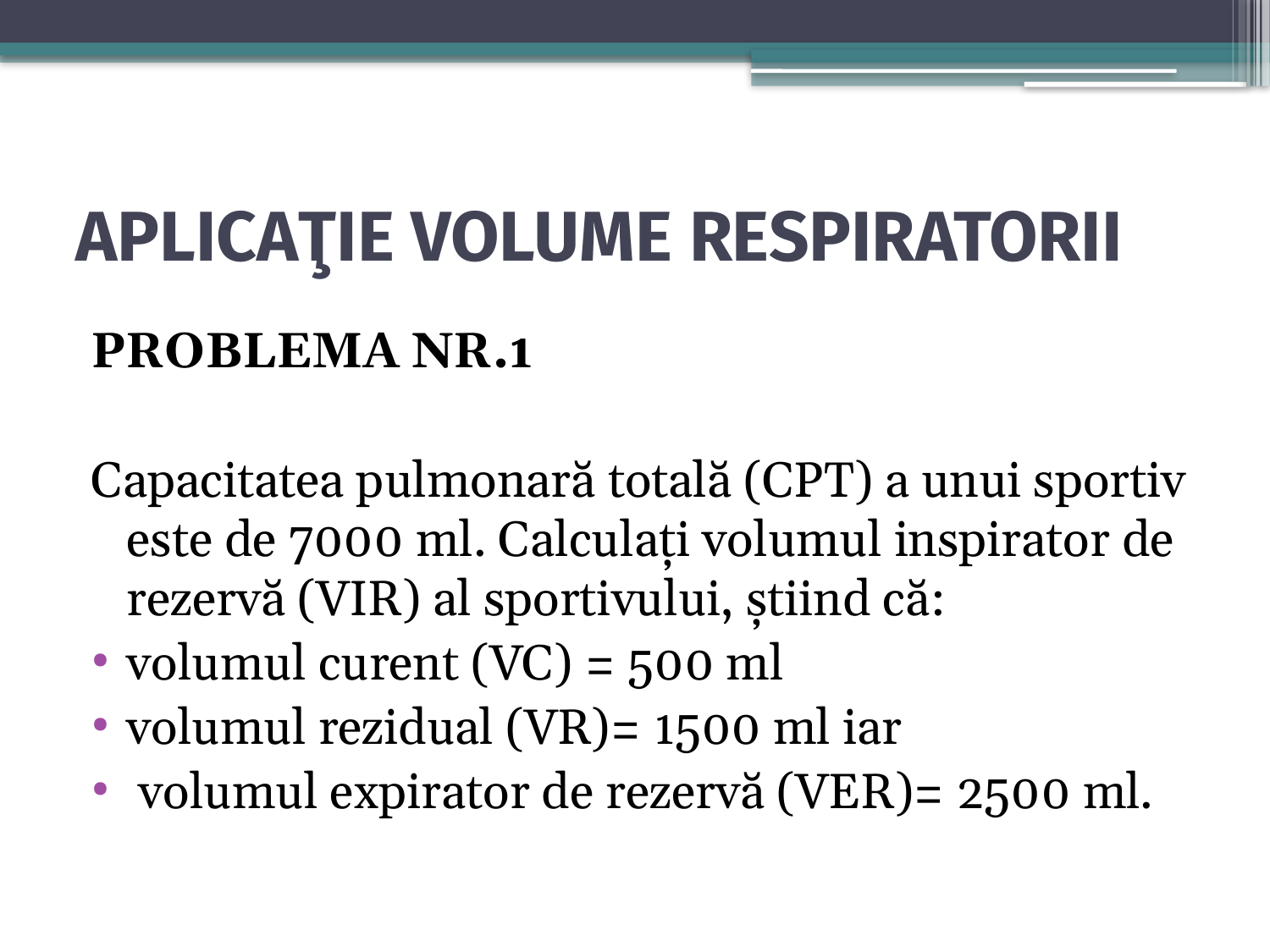

# APLICAŢIE VOLUME RESPIRATORII
PROBLEMA NR.1

Capacitatea pulmonară totală (CPT) a unui sportiv este de 7000 ml. Calculaţi volumul inspirator de rezervă (VIR) al sportivului, ştiind că:
volumul curent (VC) = 500 ml
volumul rezidual (VR)= 1500 ml iar
 volumul expirator de rezervă (VER)= 2500 ml.